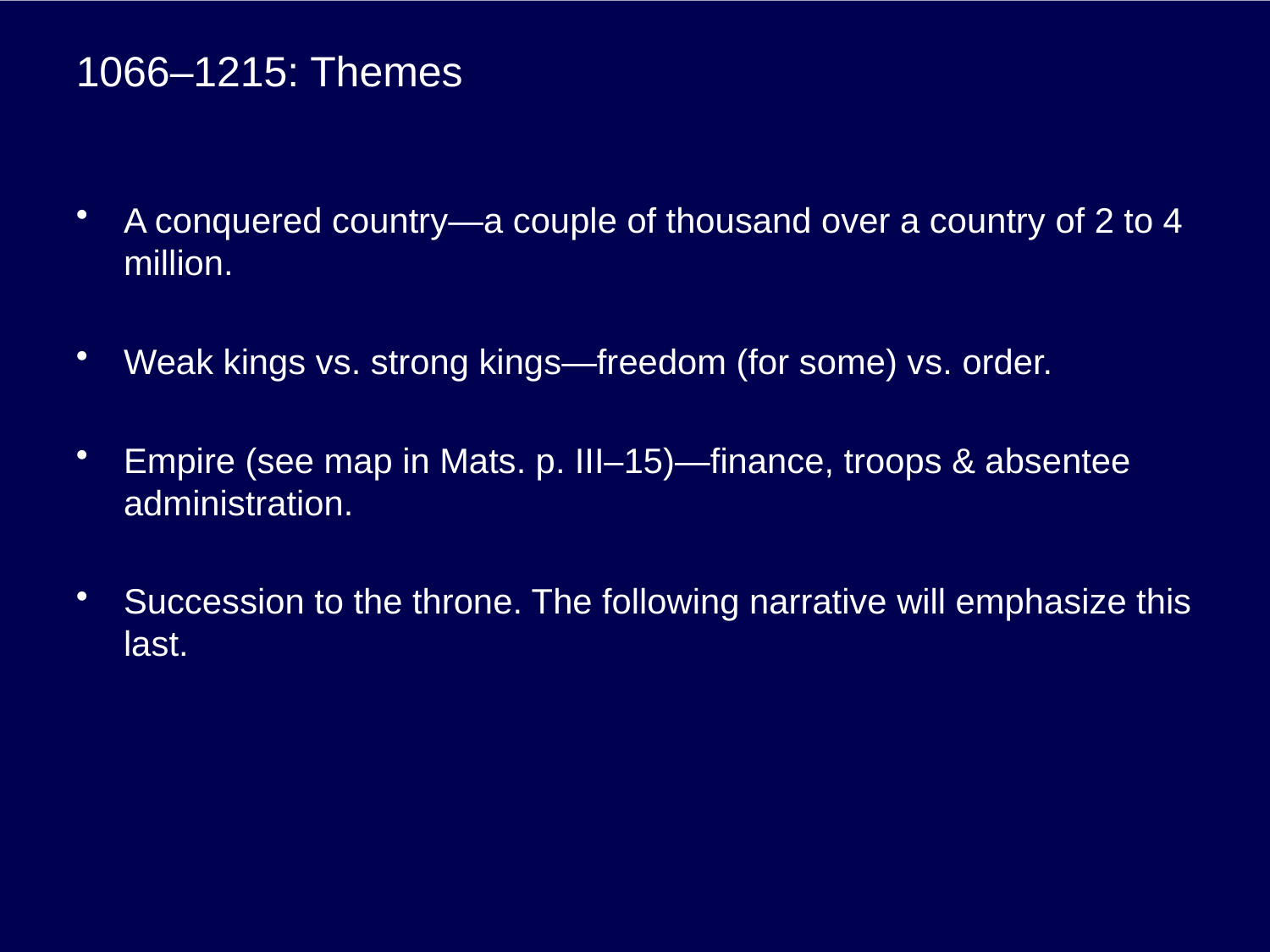

# 1066–1215: Themes
A conquered country—a couple of thousand over a country of 2 to 4 million.

Weak kings vs. strong kings—freedom (for some) vs. order.

Empire (see map in Mats. p. III–15)—finance, troops & absentee administration.

Succession to the throne. The following narrative will emphasize this last.